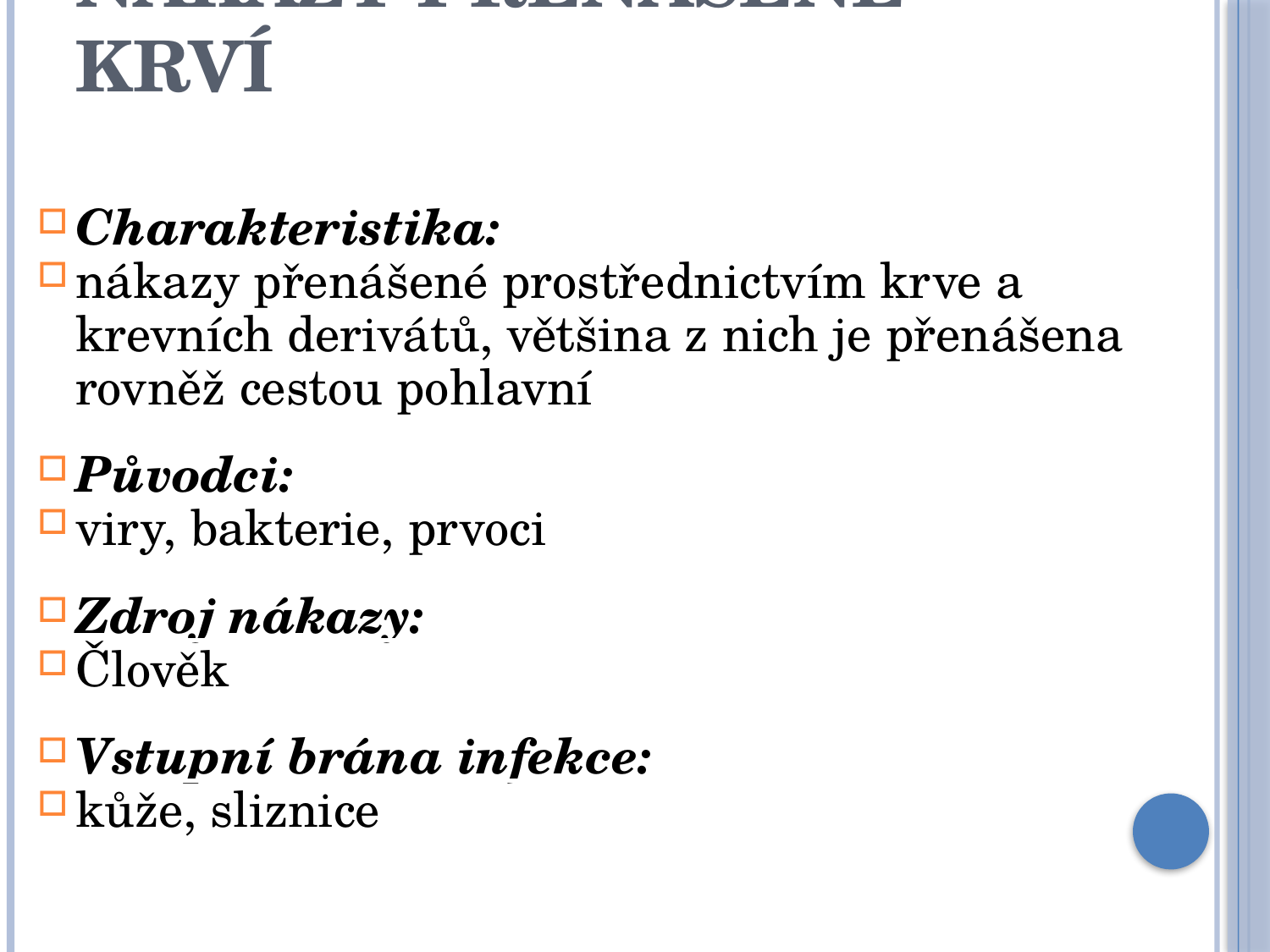

Nákazy přenášené krví

Charakteristika:
nákazy přenášené prostřednictvím krve a krevních derivátů, většina z nich je přenášena rovněž cestou pohlavní

Původci:
viry, bakterie, prvoci

Zdroj nákazy:
Člověk

Vstupní brána infekce:
kůže, sliznice